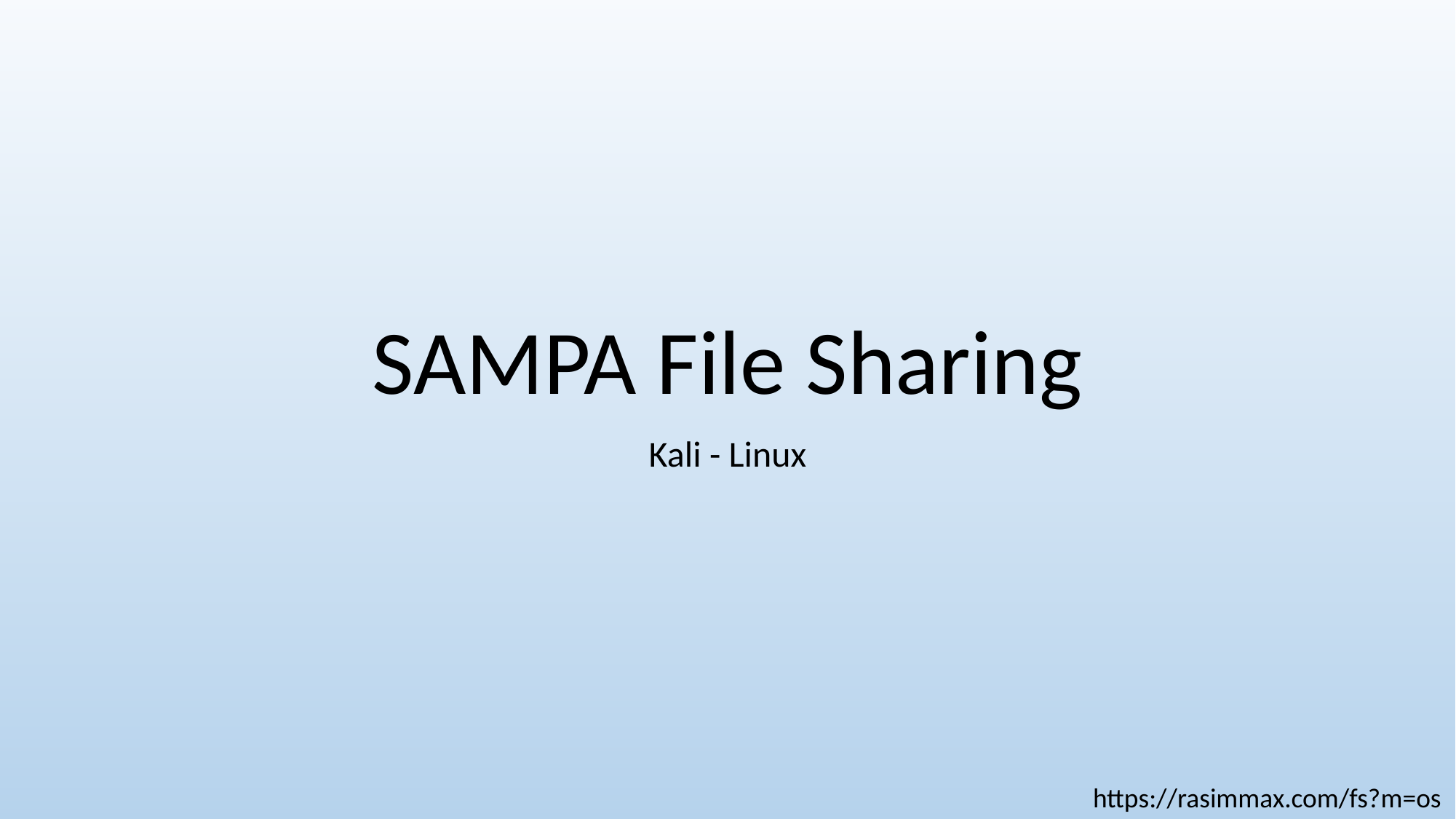

# SAMPA File Sharing
Kali - Linux
https://rasimmax.com/fs?m=os